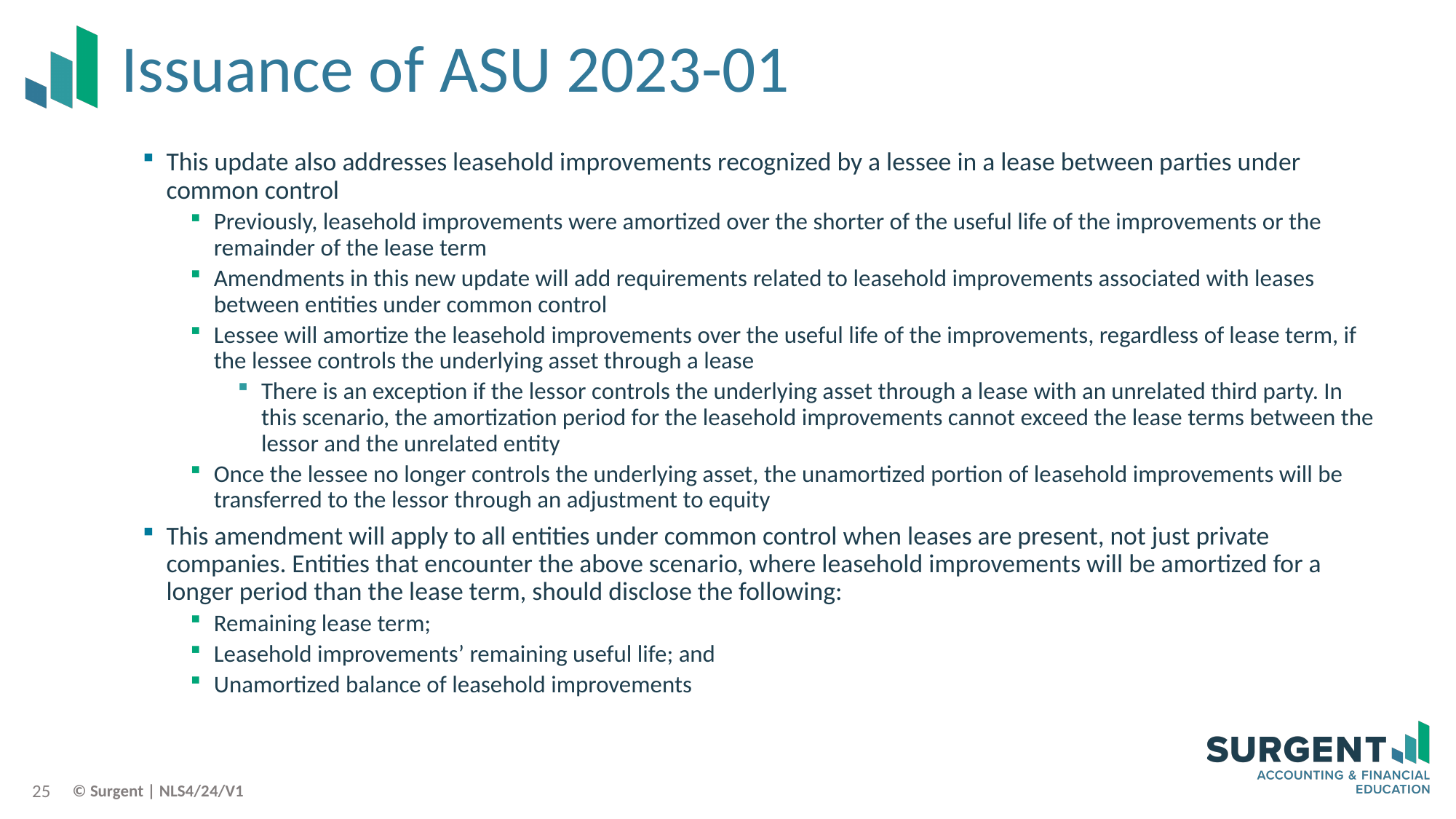

# Issuance of ASU 2023-01
This update also addresses leasehold improvements recognized by a lessee in a lease between parties under common control
Previously, leasehold improvements were amortized over the shorter of the useful life of the improvements or the remainder of the lease term
Amendments in this new update will add requirements related to leasehold improvements associated with leases between entities under common control
Lessee will amortize the leasehold improvements over the useful life of the improvements, regardless of lease term, if the lessee controls the underlying asset through a lease
There is an exception if the lessor controls the underlying asset through a lease with an unrelated third party. In this scenario, the amortization period for the leasehold improvements cannot exceed the lease terms between the lessor and the unrelated entity
Once the lessee no longer controls the underlying asset, the unamortized portion of leasehold improvements will be transferred to the lessor through an adjustment to equity
This amendment will apply to all entities under common control when leases are present, not just private companies. Entities that encounter the above scenario, where leasehold improvements will be amortized for a longer period than the lease term, should disclose the following:
Remaining lease term;
Leasehold improvements’ remaining useful life; and
Unamortized balance of leasehold improvements
25
© Surgent | NLS4/24/V1